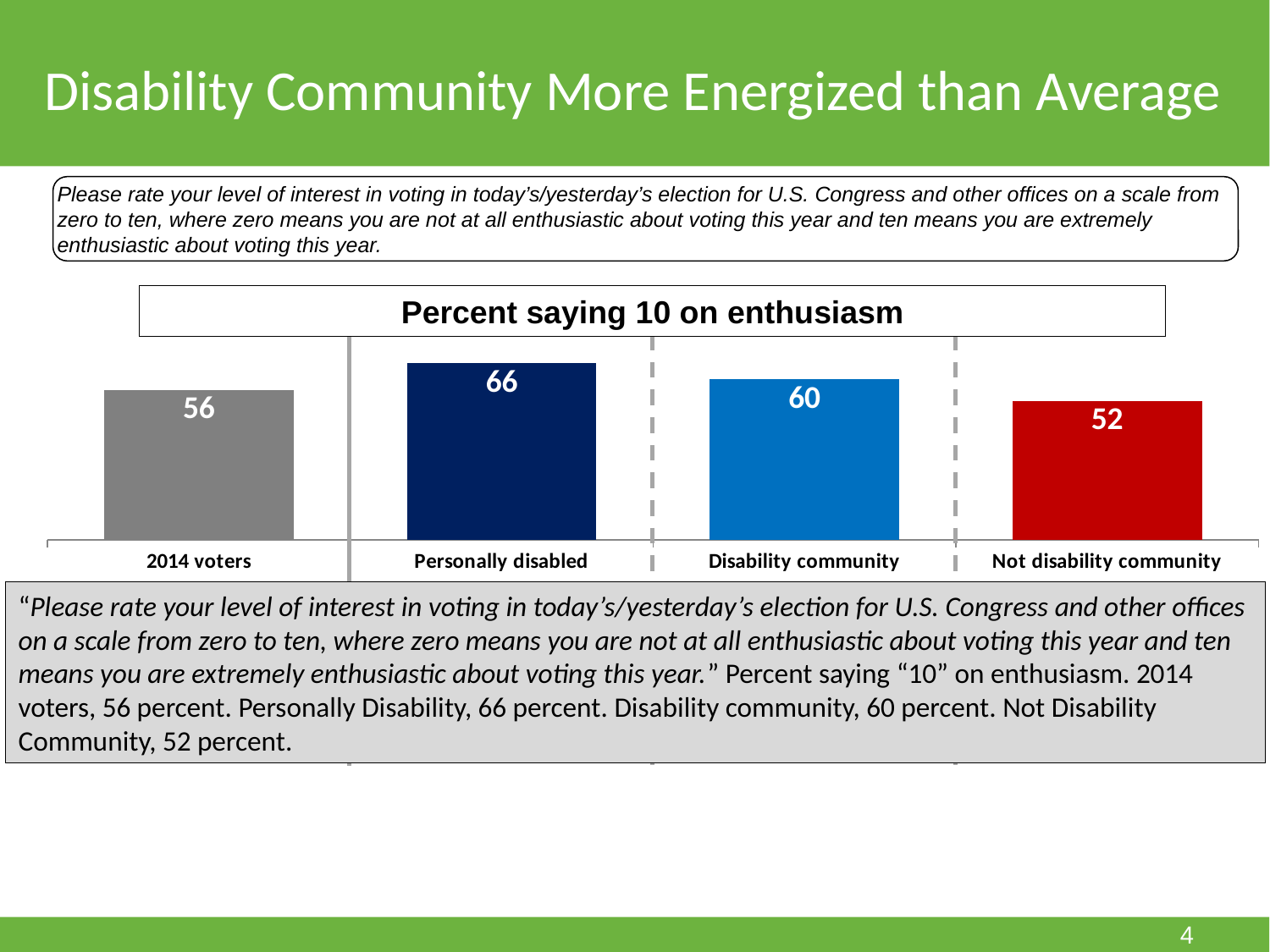

Disability Community More Energized than Average
Please rate your level of interest in voting in today’s/yesterday’s election for U.S. Congress and other offices on a scale from zero to ten, where zero means you are not at all enthusiastic about voting this year and ten means you are extremely enthusiastic about voting this year.

### Chart

| Category | 2014 voters | Personally disabled | Disabled community | Not disabled |
|---|---|---|---|---|
| 2014 voters | 56.0 | None | None | None |
| Personally disabled | None | 66.0 | None | None |
| Disability community | None | None | 60.0 | None |
| Not disability community | None | None | None | 52.0 |
Percent saying 10 on enthusiasm
“Please rate your level of interest in voting in today’s/yesterday’s election for U.S. Congress and other offices on a scale from zero to ten, where zero means you are not at all enthusiastic about voting this year and ten means you are extremely enthusiastic about voting this year.” Percent saying “10” on enthusiasm. 2014 voters, 56 percent. Personally Disability, 66 percent. Disability community, 60 percent. Not Disability Community, 52 percent.
4